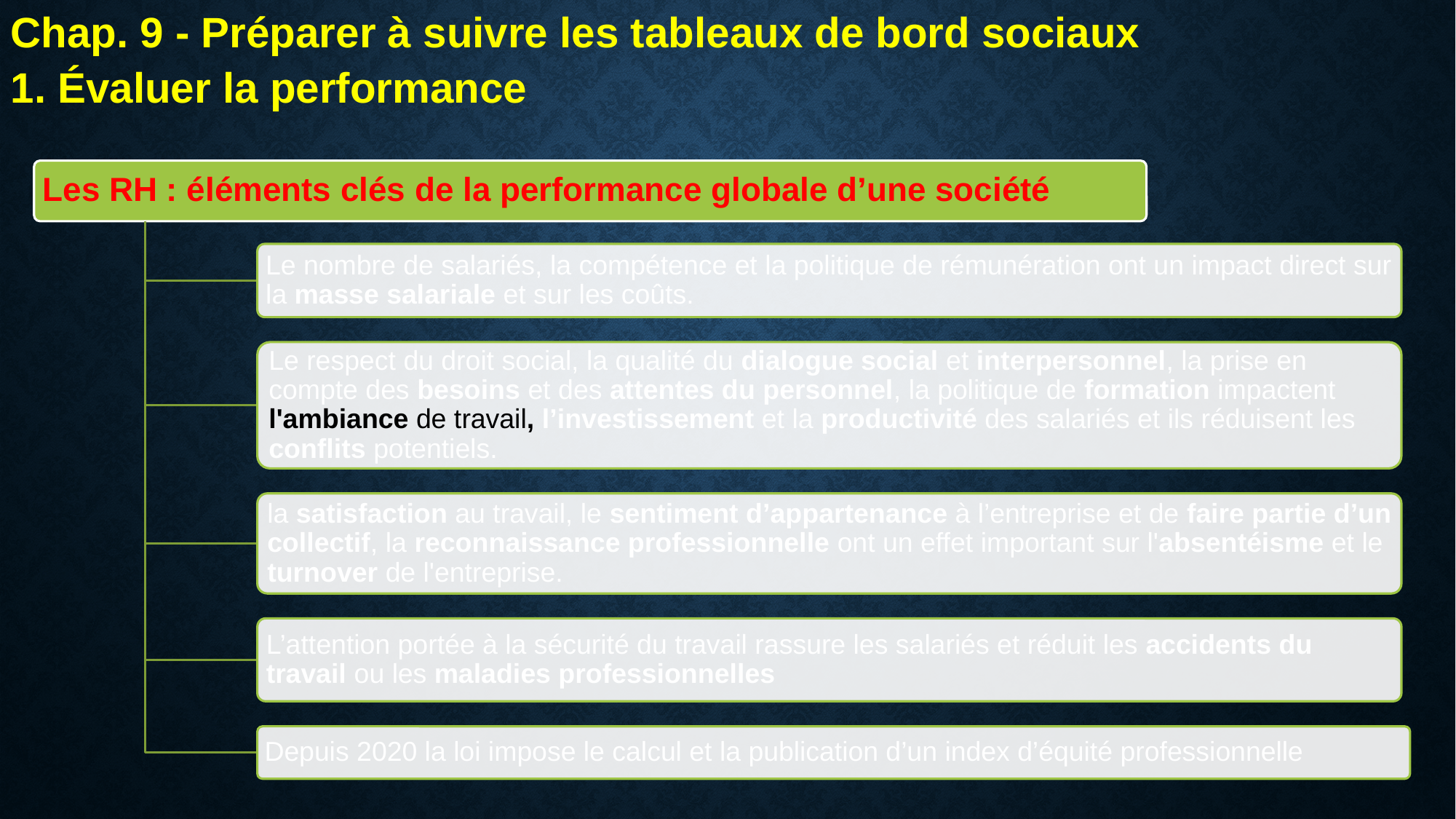

Chap. 9 - Préparer à suivre les tableaux de bord sociaux
1. Évaluer la performance
Les RH : éléments clés de la performance globale d’une société
Le nombre de salariés, la compétence et la politique de rémunération ont un impact direct sur la masse salariale et sur les coûts.
Le respect du droit social, la qualité du dialogue social et interpersonnel, la prise en compte des besoins et des attentes du personnel, la politique de formation impactent l'ambiance de travail, l’investissement et la productivité des salariés et ils réduisent les conflits potentiels.
la satisfaction au travail, le sentiment d’appartenance à l’entreprise et de faire partie d’un collectif, la reconnaissance professionnelle ont un effet important sur l'absentéisme et le turnover de l'entreprise.
L’attention portée à la sécurité du travail rassure les salariés et réduit les accidents du travail ou les maladies professionnelles
Depuis 2020 la loi impose le calcul et la publication d’un index d’équité professionnelle